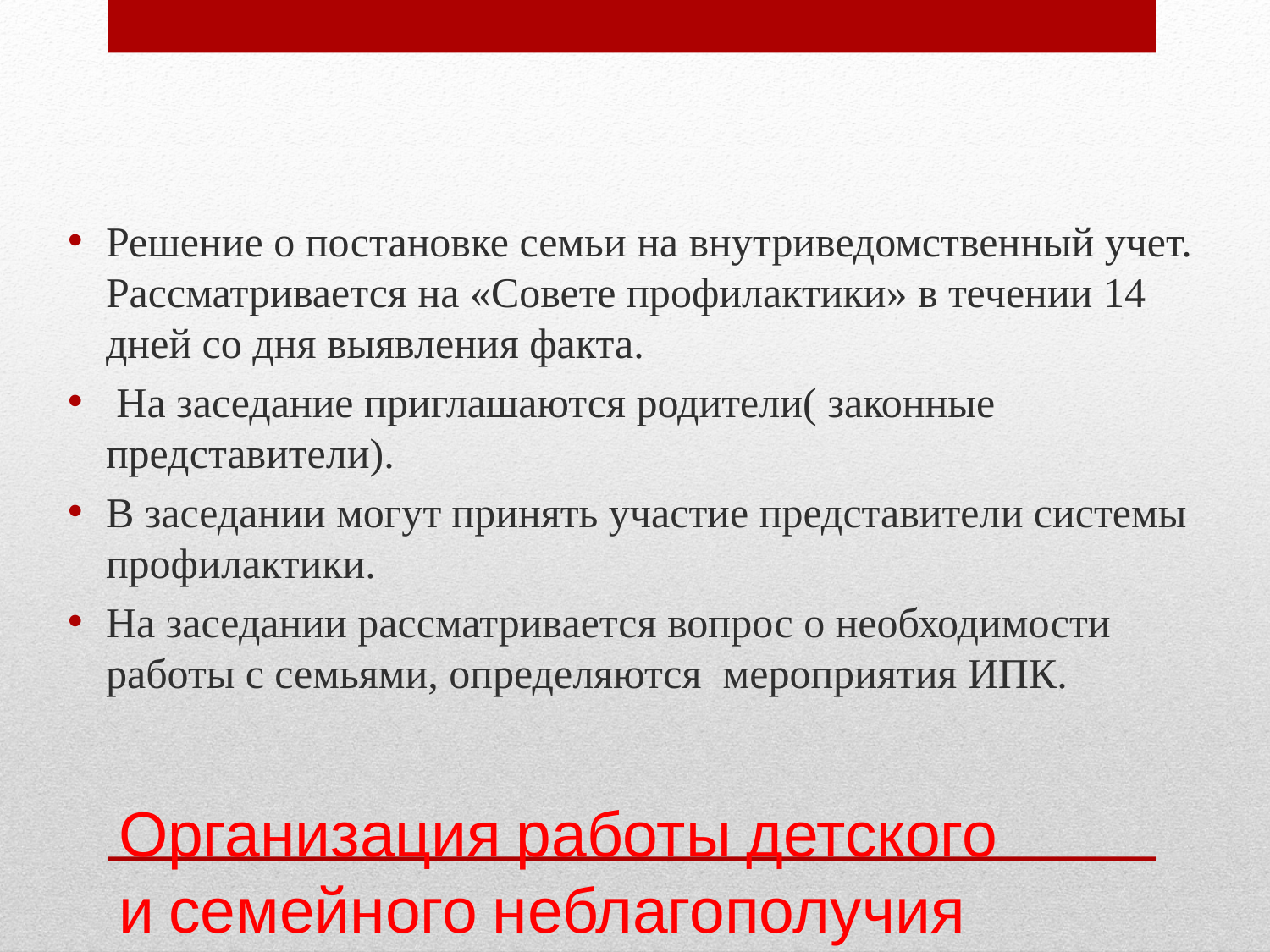

Решение о постановке семьи на внутриведомственный учет. Рассматривается на «Совете профилактики» в течении 14 дней со дня выявления факта.
 На заседание приглашаются родители( законные представители).
В заседании могут принять участие представители системы профилактики.
На заседании рассматривается вопрос о необходимости работы с семьями, определяются  мероприятия ИПК.
# Организация работы детского и семейного неблагополучия